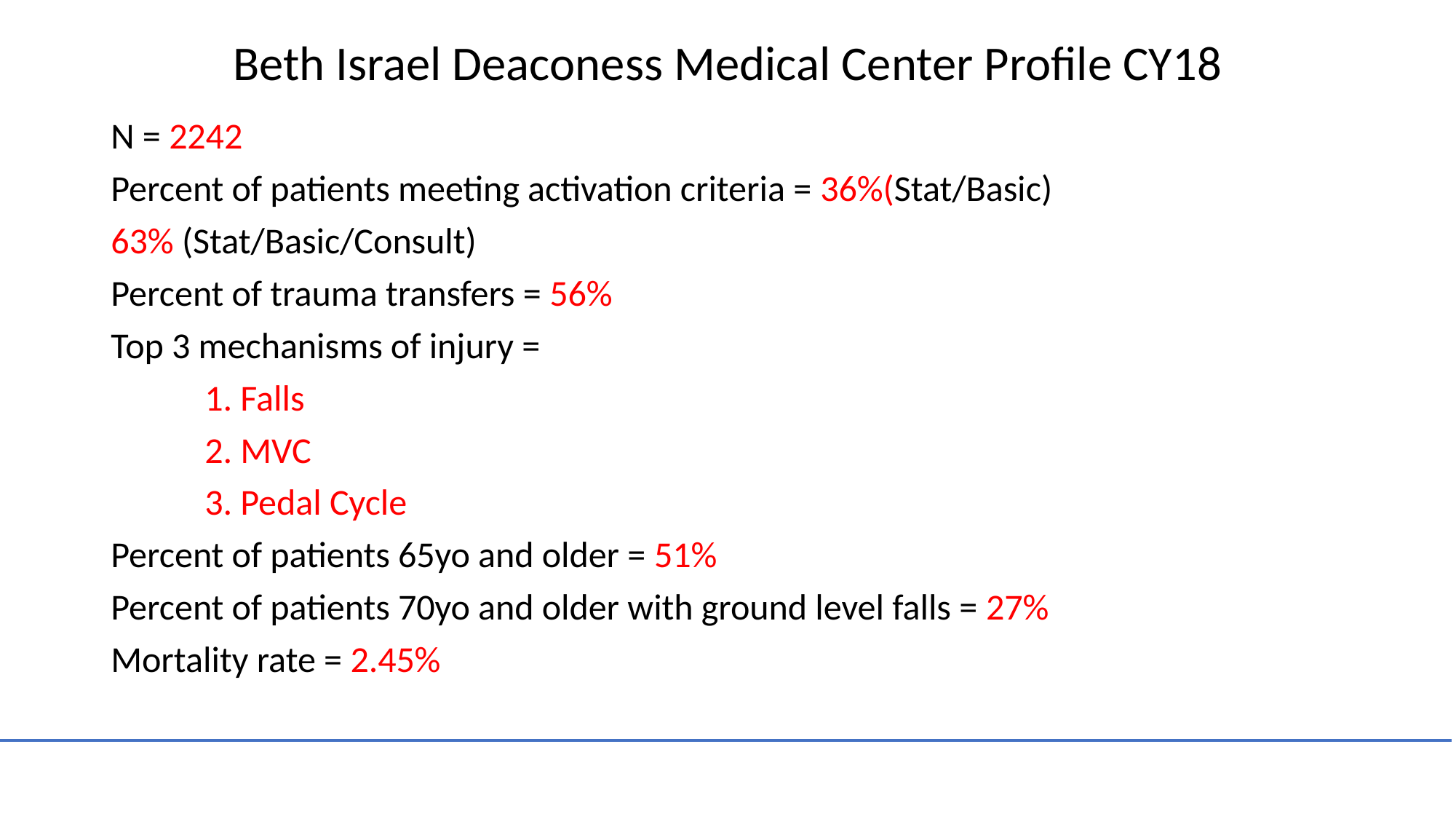

# Beth Israel Deaconess Medical Center Profile CY18
N = 2242
Percent of patients meeting activation criteria = 36%(Stat/Basic)
63% (Stat/Basic/Consult)
Percent of trauma transfers = 56%
Top 3 mechanisms of injury =
	1. Falls
	2. MVC
	3. Pedal Cycle
Percent of patients 65yo and older = 51%
Percent of patients 70yo and older with ground level falls = 27%
Mortality rate = 2.45%